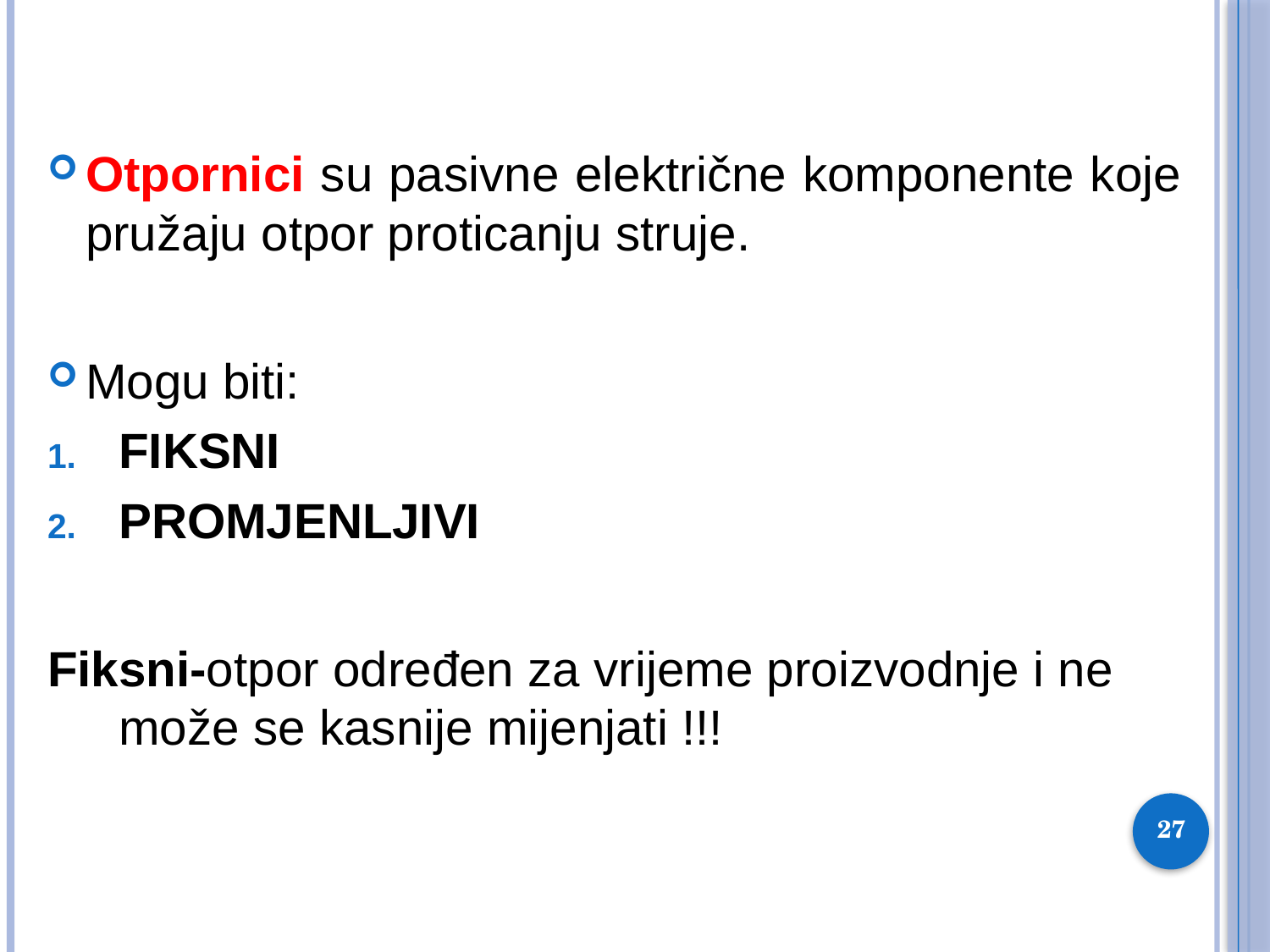

Otpornici su pasivne električne komponente koje pružaju otpor proticanju struje.

Mogu biti:
FIKSNI
PROMJENLJIVI

Fiksni-otpor određen za vrijeme proizvodnje i ne može se kasnije mijenjati !!!

27